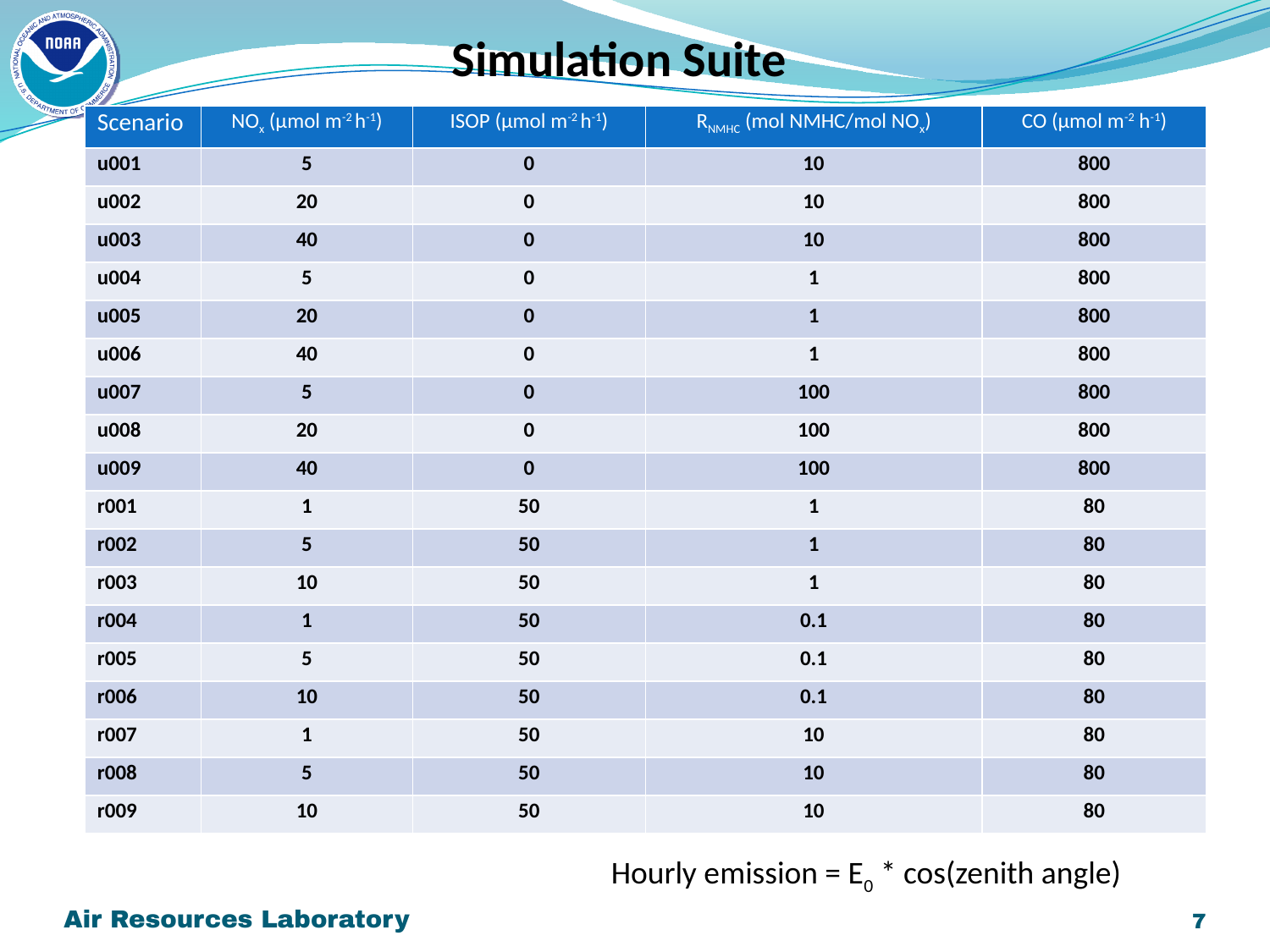

Simulation Suite
| Scenario | NOx (μmol m-2 h-1) | ISOP (μmol m-2 h-1) | RNMHC (mol NMHC/mol NOx) | CO (μmol m-2 h-1) |
| --- | --- | --- | --- | --- |
| u001 | 5 | 0 | 10 | 800 |
| u002 | 20 | 0 | 10 | 800 |
| u003 | 40 | 0 | 10 | 800 |
| u004 | 5 | 0 | 1 | 800 |
| u005 | 20 | 0 | 1 | 800 |
| u006 | 40 | 0 | 1 | 800 |
| u007 | 5 | 0 | 100 | 800 |
| u008 | 20 | 0 | 100 | 800 |
| u009 | 40 | 0 | 100 | 800 |
| r001 | 1 | 50 | 1 | 80 |
| r002 | 5 | 50 | 1 | 80 |
| r003 | 10 | 50 | 1 | 80 |
| r004 | 1 | 50 | 0.1 | 80 |
| r005 | 5 | 50 | 0.1 | 80 |
| r006 | 10 | 50 | 0.1 | 80 |
| r007 | 1 | 50 | 10 | 80 |
| r008 | 5 | 50 | 10 | 80 |
| r009 | 10 | 50 | 10 | 80 |
Hourly emission = E0 * cos(zenith angle)
Air Resources Laboratory
7